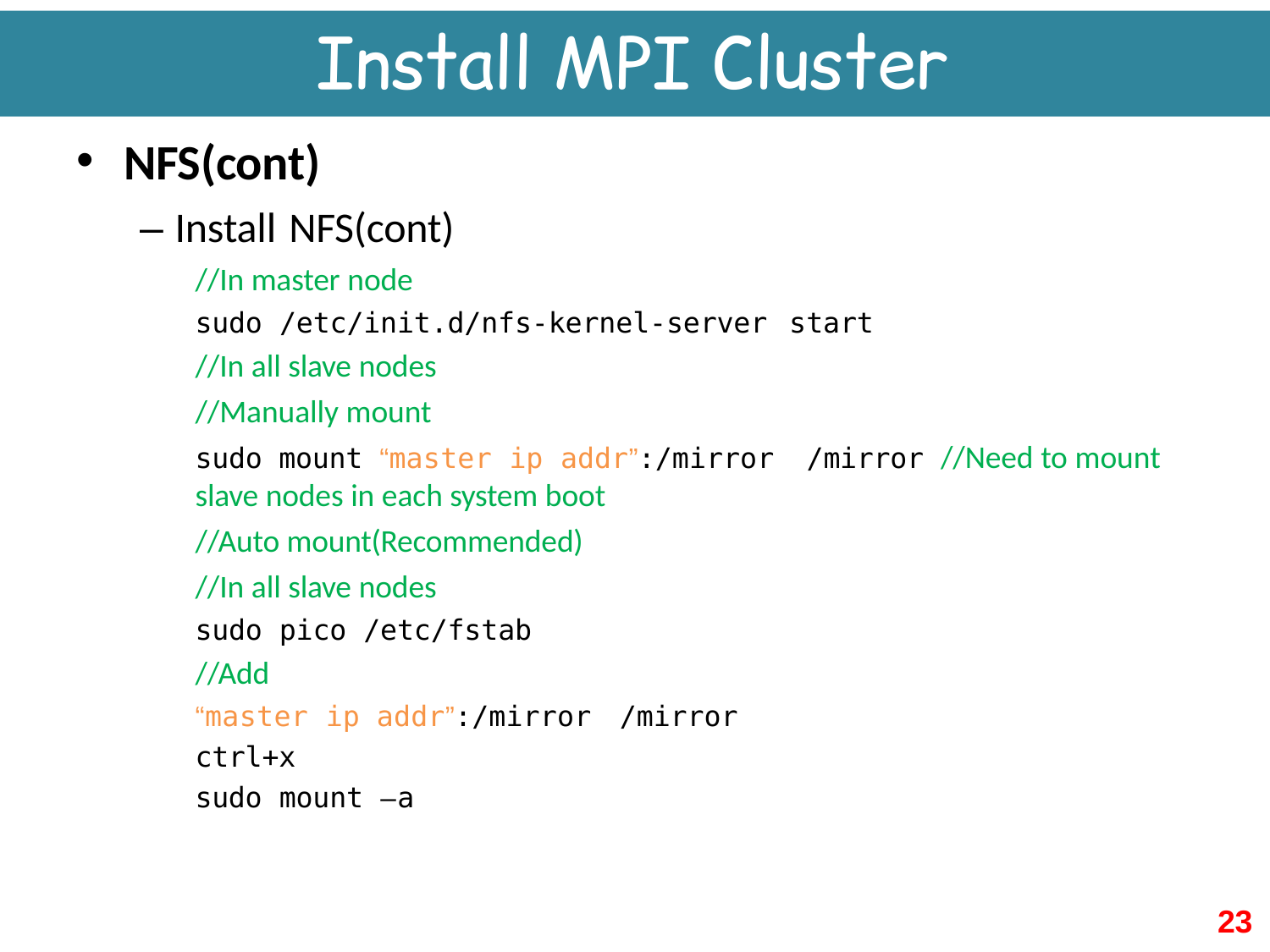

# Install MPI Cluster
NFS(cont)
– Install NFS(cont)
//In master node
sudo /etc/init.d/nfs-kernel-server
//In all slave nodes
//Manually mount
sudo mount “master ip addr”:/mirror
slave nodes in each system boot
//Auto mount(Recommended)
//In all slave nodes
sudo pico /etc/fstab
//Add
start
/mirror //Need to mount
“master ip addr”:/mirror
ctrl+x
sudo mount –a
/mirror
23